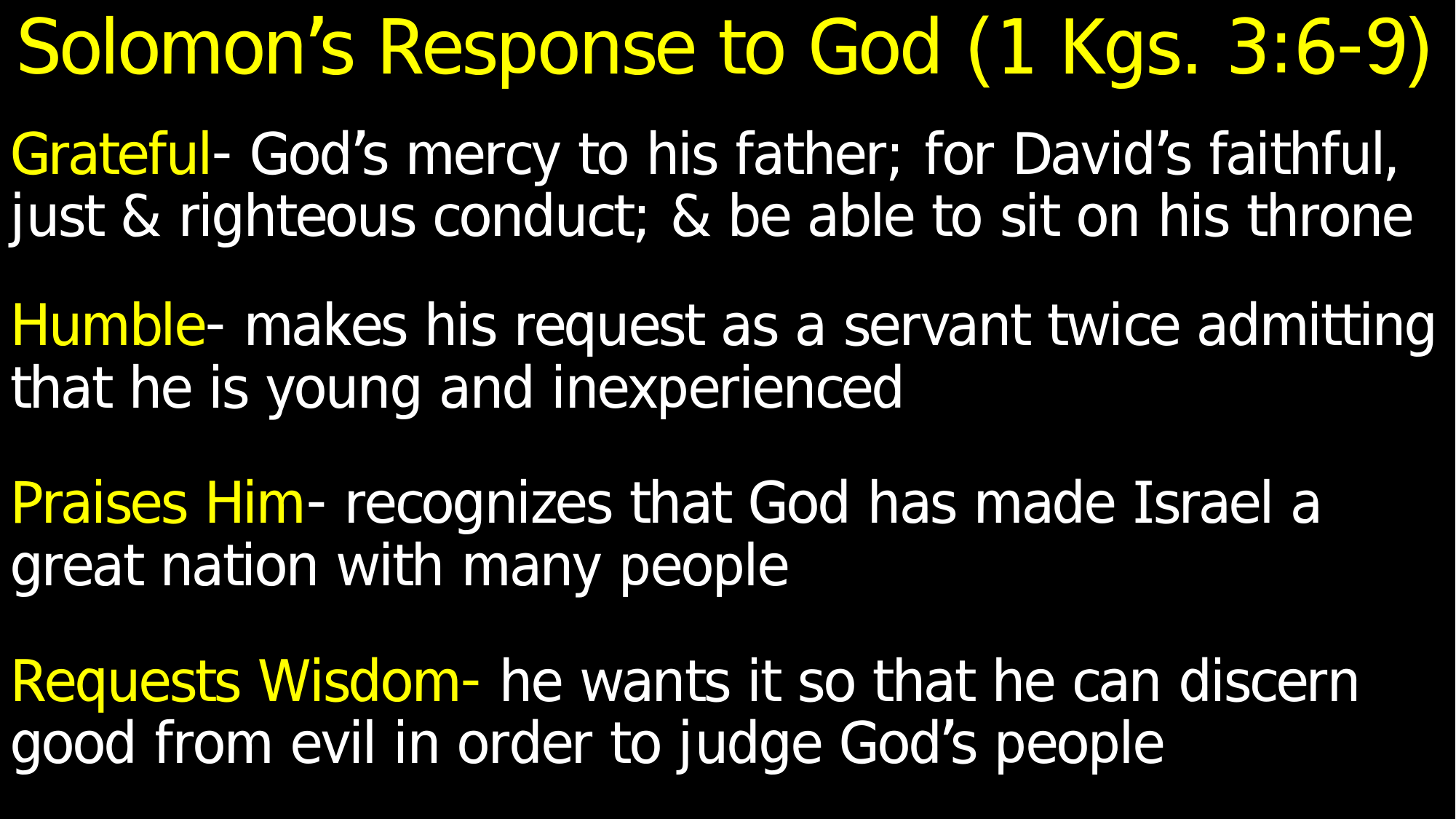

# Solomon’s Response to God (1 Kgs. 3:6-9)
Grateful- God’s mercy to his father; for David’s faithful, just & righteous conduct; & be able to sit on his throne

Humble- makes his request as a servant twice admitting that he is young and inexperienced

Praises Him- recognizes that God has made Israel a great nation with many people

Requests Wisdom- he wants it so that he can discern good from evil in order to judge God’s people